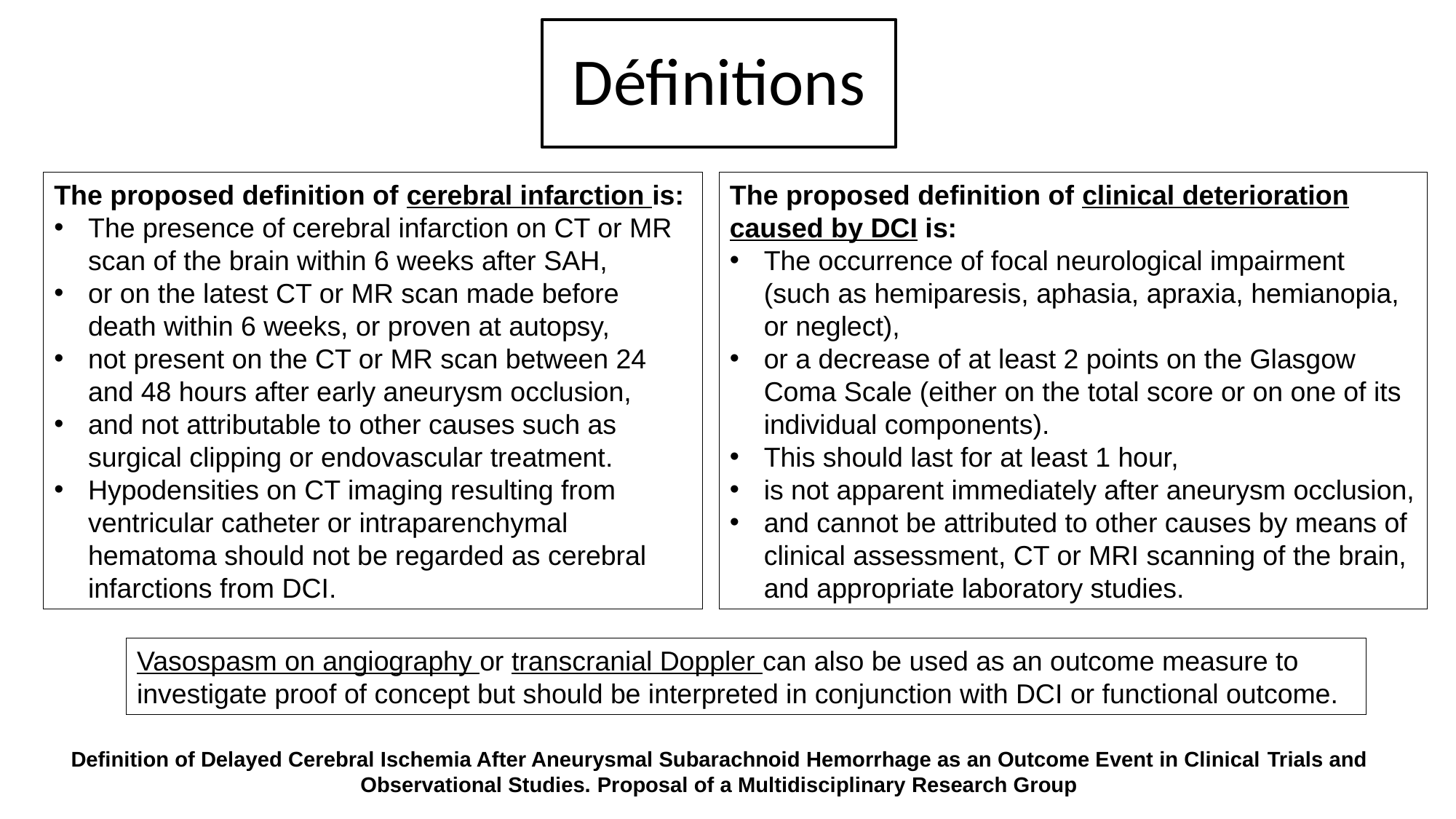

# Définitions
The proposed definition of clinical deterioration caused by DCI is:
The occurrence of focal neurological impairment (such as hemiparesis, aphasia, apraxia, hemianopia, or neglect),
or a decrease of at least 2 points on the Glasgow Coma Scale (either on the total score or on one of its individual components).
This should last for at least 1 hour,
is not apparent immediately after aneurysm occlusion,
and cannot be attributed to other causes by means of clinical assessment, CT or MRI scanning of the brain, and appropriate laboratory studies.
The proposed definition of cerebral infarction is:
The presence of cerebral infarction on CT or MR scan of the brain within 6 weeks after SAH,
or on the latest CT or MR scan made before death within 6 weeks, or proven at autopsy,
not present on the CT or MR scan between 24 and 48 hours after early aneurysm occlusion,
and not attributable to other causes such as surgical clipping or endovascular treatment.
Hypodensities on CT imaging resulting from ventricular catheter or intraparenchymal hematoma should not be regarded as cerebral infarctions from DCI.
Vasospasm on angiography or transcranial Doppler can also be used as an outcome measure to investigate proof of concept but should be interpreted in conjunction with DCI or functional outcome.
Definition of Delayed Cerebral Ischemia After Aneurysmal Subarachnoid Hemorrhage as an Outcome Event in Clinical Trials and Observational Studies. Proposal of a Multidisciplinary Research Group